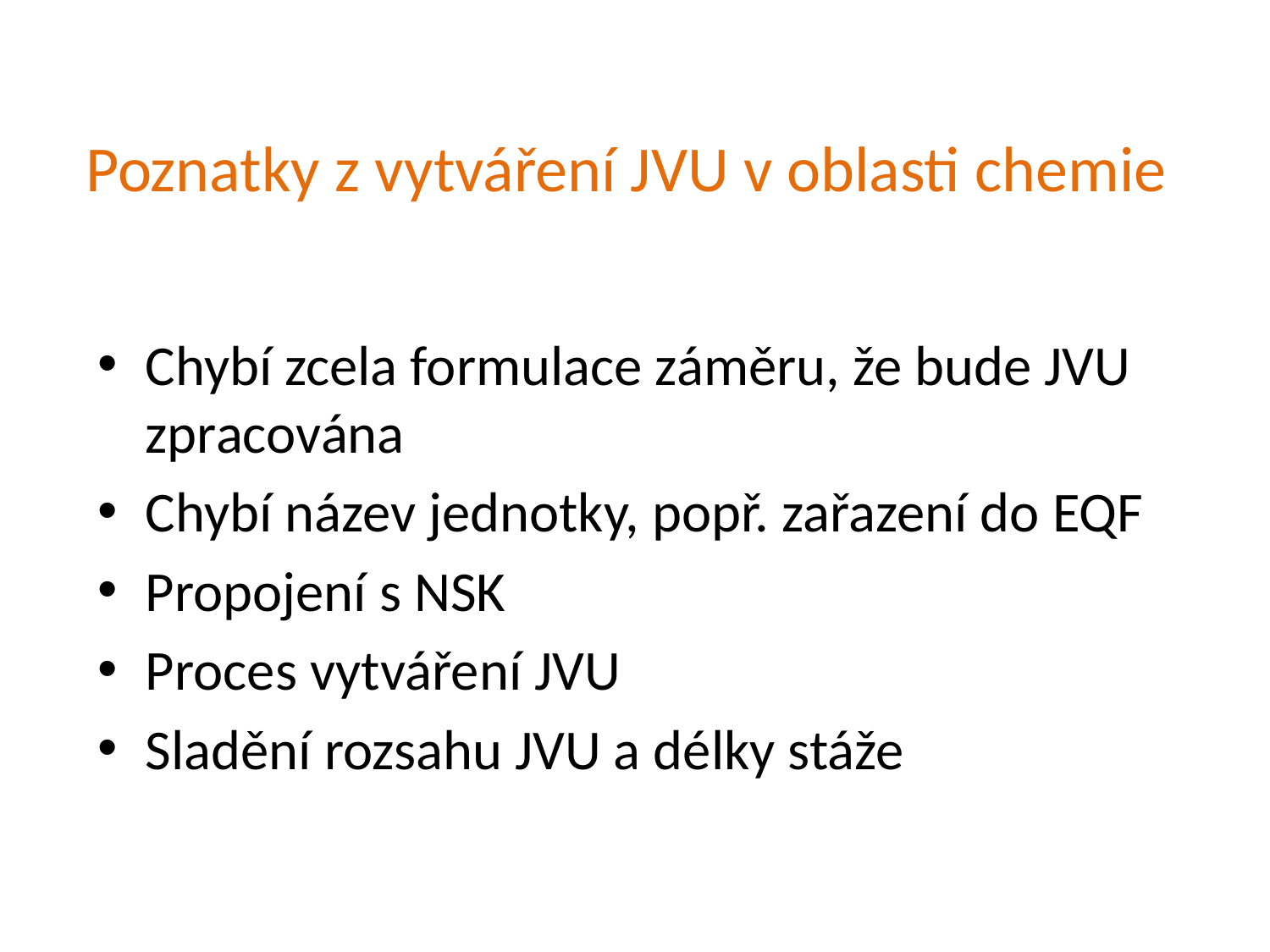

# Poznatky z vytváření JVU v oblasti chemie
Chybí zcela formulace záměru, že bude JVU zpracována
Chybí název jednotky, popř. zařazení do EQF
Propojení s NSK
Proces vytváření JVU
Sladění rozsahu JVU a délky stáže